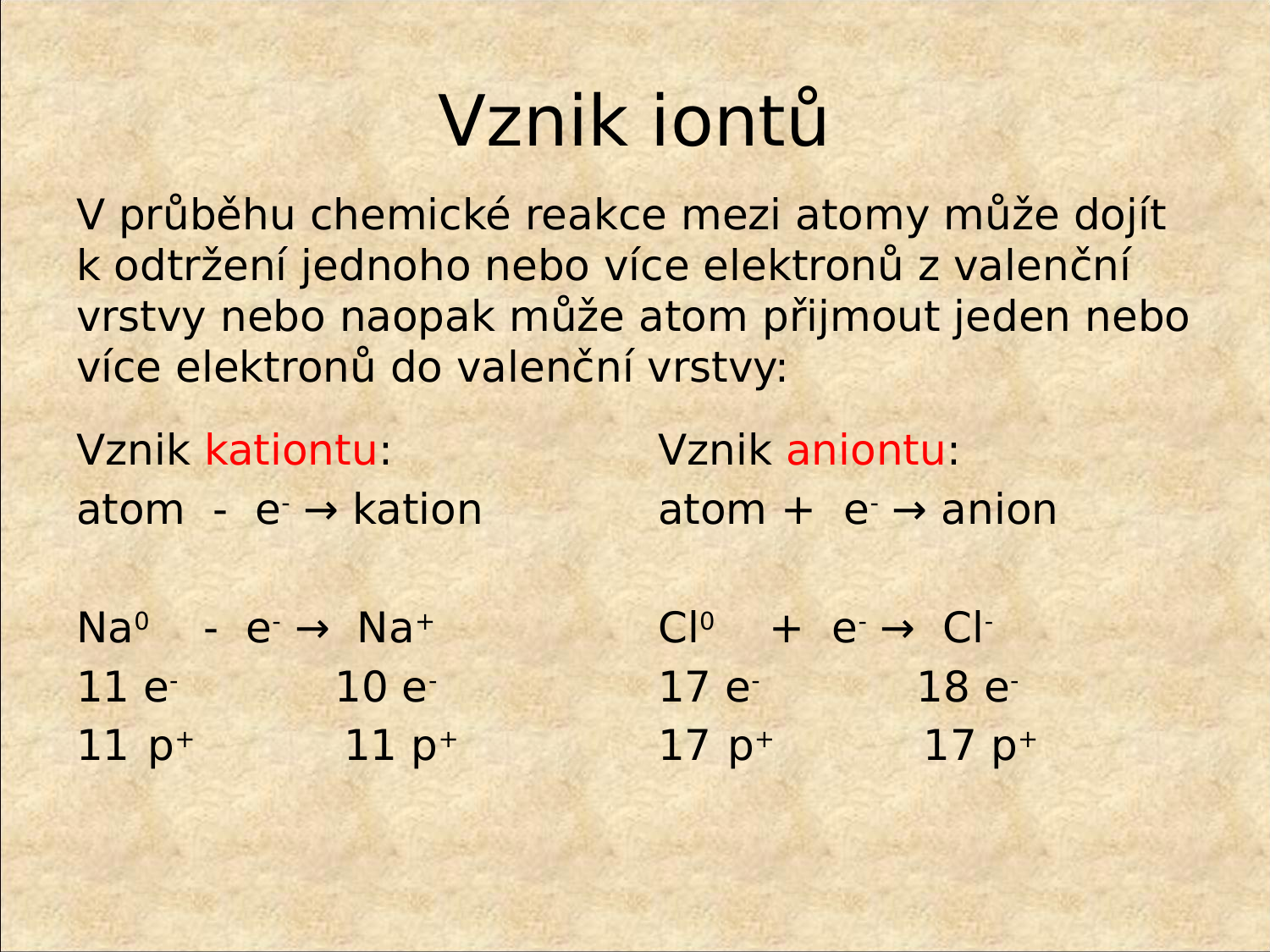

# Vznik iontů
V průběhu chemické reakce mezi atomy může dojít k odtržení jednoho nebo více elektronů z valenční vrstvy nebo naopak může atom přijmout jeden nebo více elektronů do valenční vrstvy:

Vznik kationtu:
atom  -  e- → kation

Na0    -  e- →  Na+
11 e-                    10 e-
p+                   11 p+
Vznik aniontu:
atom +  e- → anion

Cl0    +  e- →  Cl-
17 e-                    18 e-
17  p+                   17 p+